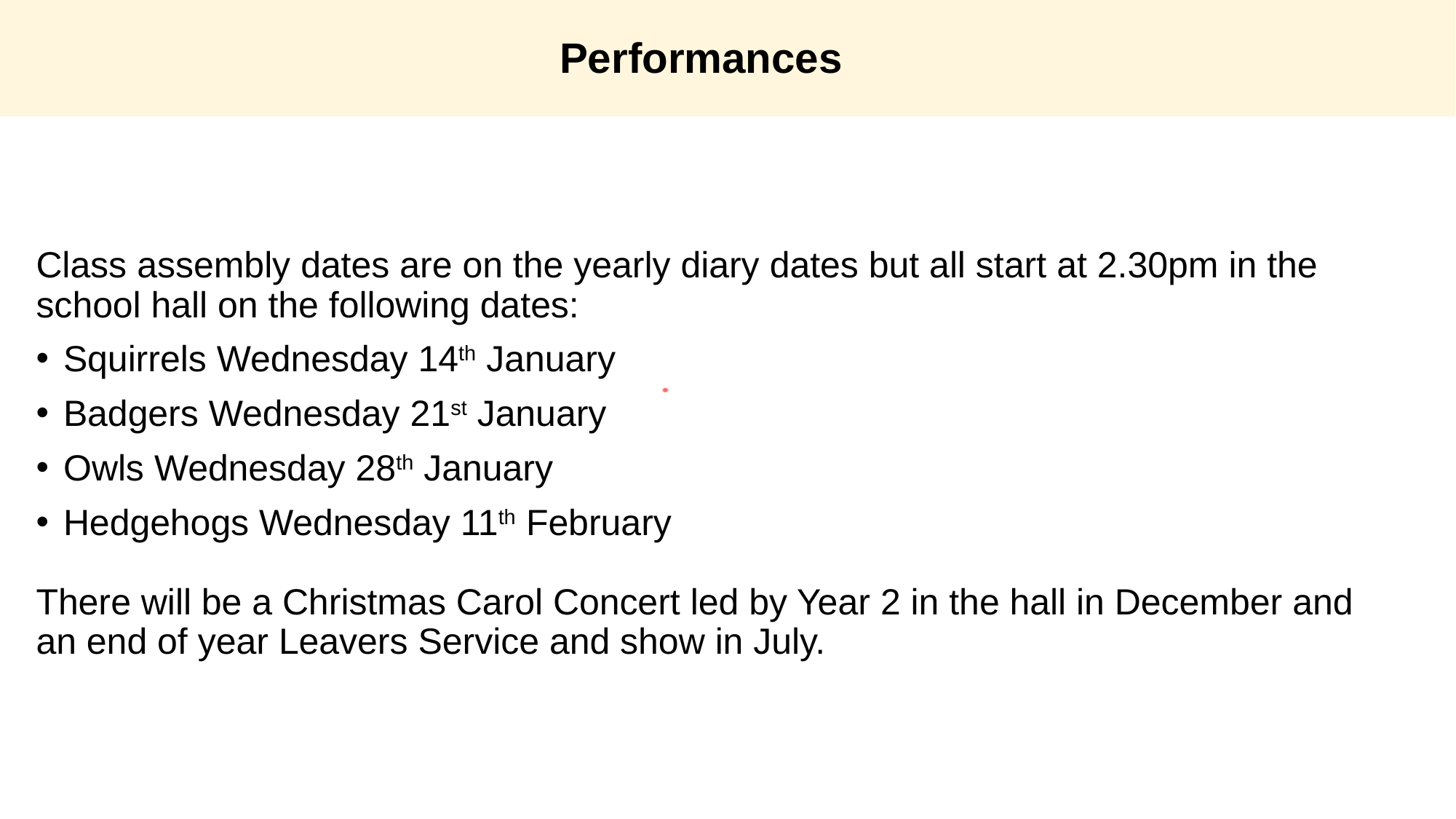

Performances
Class assembly dates are on the yearly diary dates but all start at 2.30pm in the school hall on the following dates:
Squirrels Wednesday 14th January
Badgers Wednesday 21st January
Owls Wednesday 28th January
Hedgehogs Wednesday 11th February

There will be a Christmas Carol Concert led by Year 2 in the hall in December and an end of year Leavers Service and show in July.